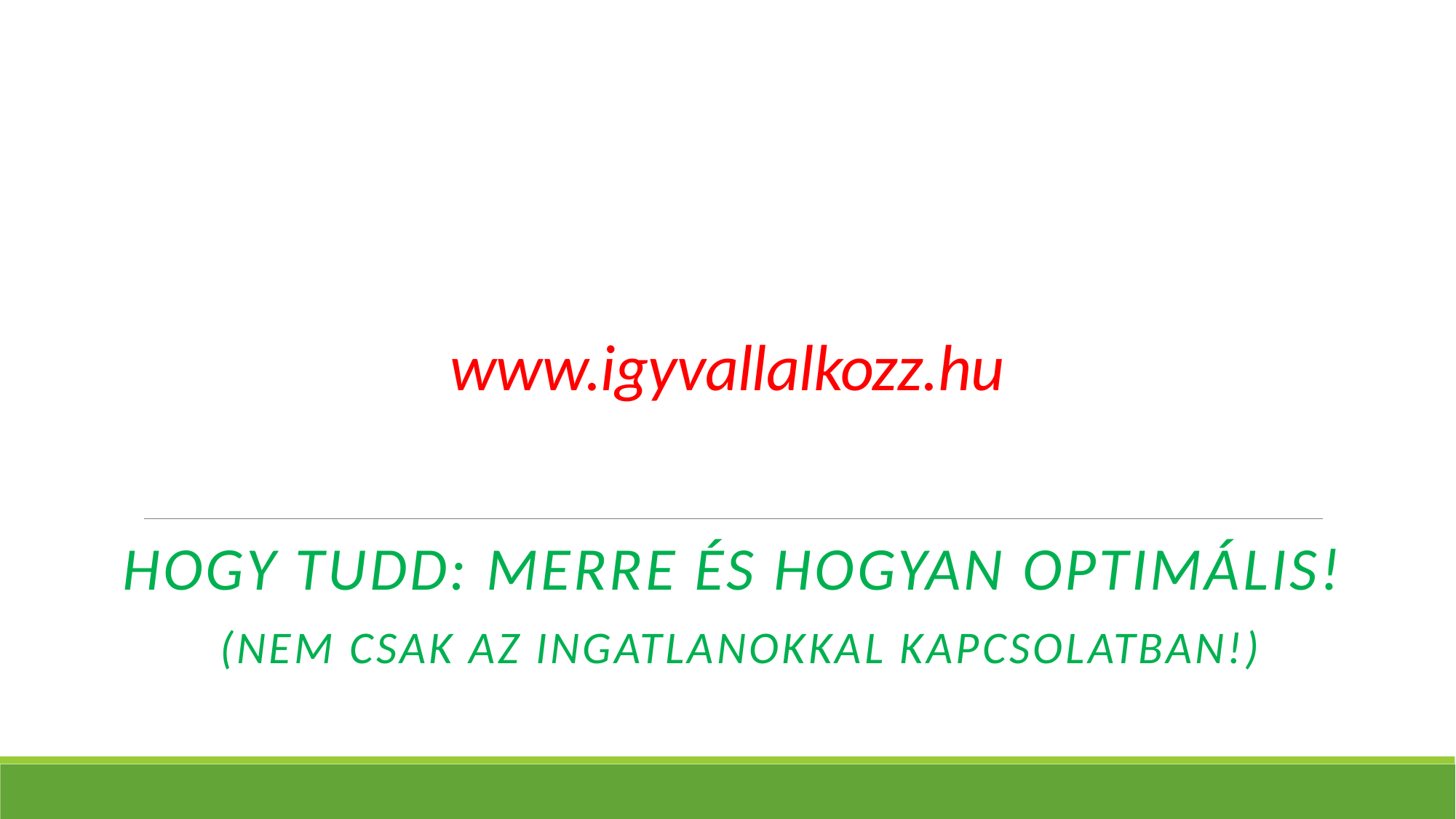

# www.igyvallalkozz.hu
HOGY TUDD: MERRE ÉS HOGYAN OPTIMÁLIS!
(nem csak az ingatlanokkal kapcsolatban!)